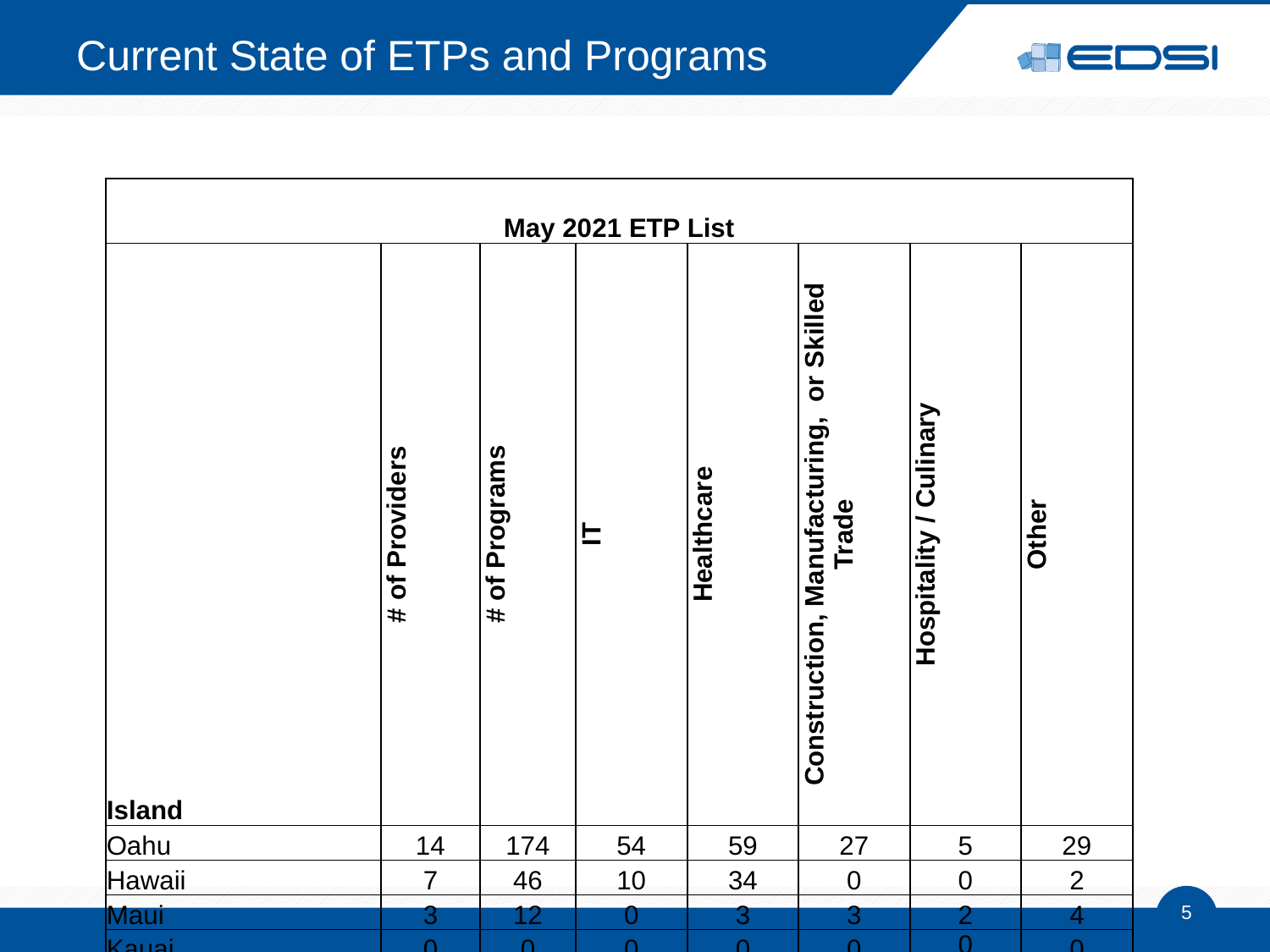

# Current State of ETPs and Programs
| May 2021 ETP List |  |  |  |  |  |  |  |
| --- | --- | --- | --- | --- | --- | --- | --- |
| Island | # of Providers | # of Programs | IT | Healthcare | Construction, Manufacturing, or Skilled Trade | Hospitality / Culinary | Other |
| Oahu | 14 | 174 | 54 | 59 | 27 | 5 | 29 |
| Hawaii | 7 | 46 | 10 | 34 | 0 | 0 | 2 |
| Maui | 3 | 12 | 0 | 3 | 3 | 2 | 4 |
| Kauai | 0 | 0 | 0 | 0 | 0 | 0 | 0 |
| Statewide\* | 23 | 187 | 54 | 68 | 30 | 7 | 30 |
| Some providers / programs listed in multiple counties; counted once in statewide total Kauai County Community College programs’ eligibility had expired in early 2021; in process of re-approval |  |  |  |  |  |  |  |
5